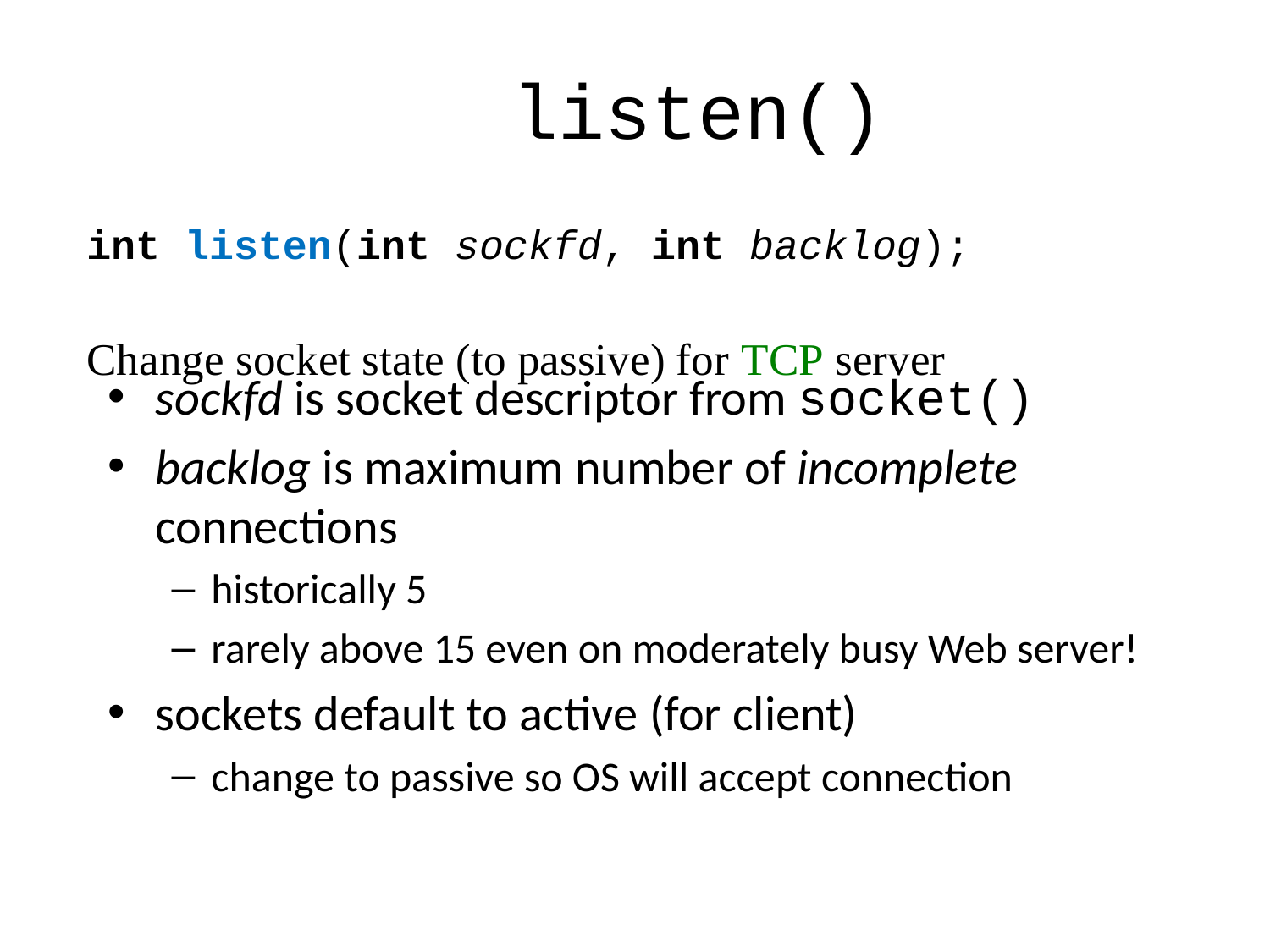

# listen()
int listen(int sockfd, int backlog);
Change socket state (to passive) for TCP server
sockfd is socket descriptor from socket()
backlog is maximum number of incomplete connections
historically 5
rarely above 15 even on moderately busy Web server!
sockets default to active (for client)
change to passive so OS will accept connection